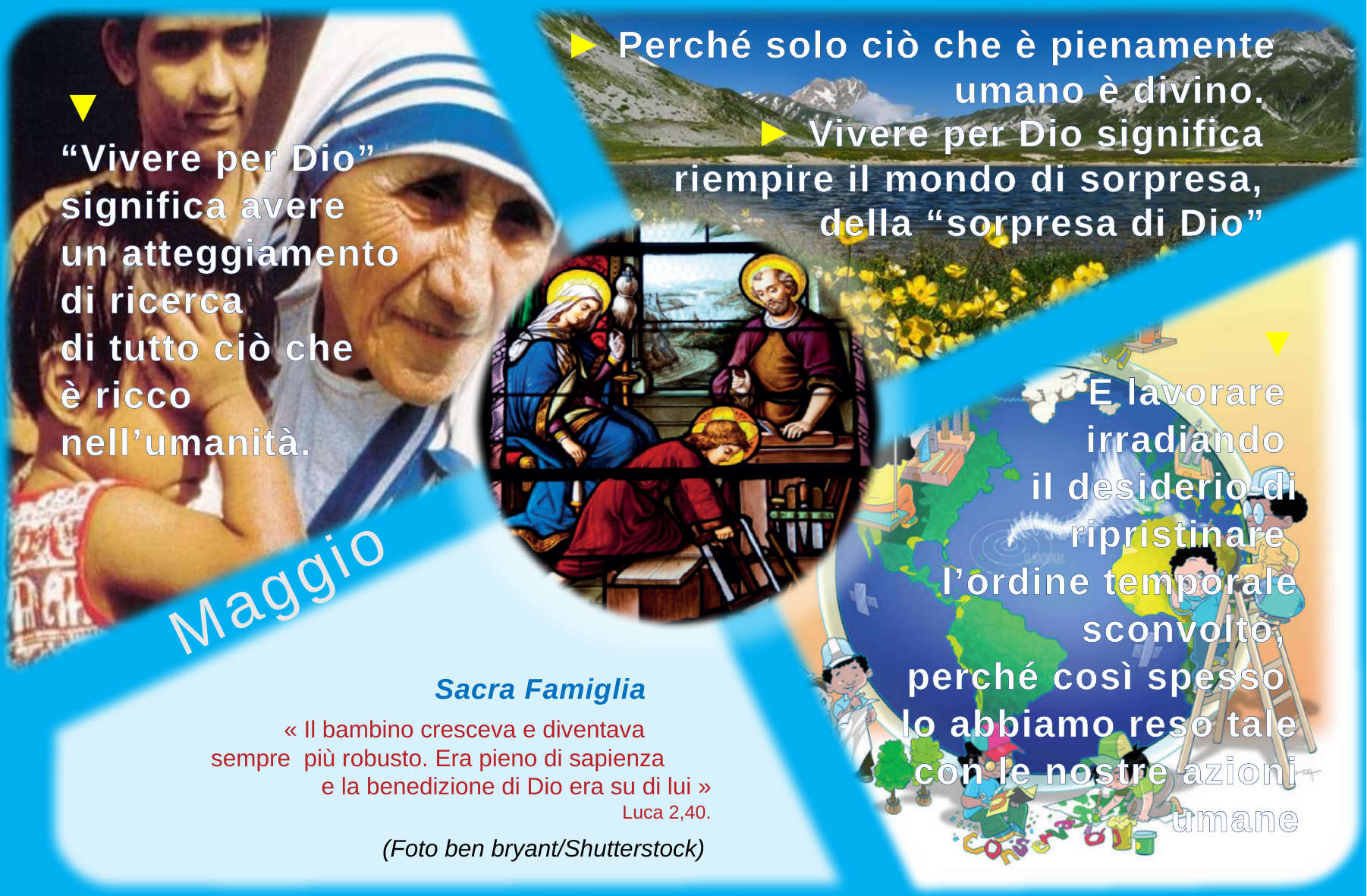

► Perché solo ciò che è pienamente umano è divino.
► Vivere per Dio significa
riempire il mondo di sorpresa,
della “sorpresa di Dio”

▼
“Vivere per Dio” significa avere
un atteggiamento
di ricerca
di tutto ciò che
è ricco
nell’umanità.

▼
E lavorare
irradiando
il desiderio di ripristinare
l’ordine temporale sconvolto,
perché così spesso
lo abbiamo reso tale con le nostre azioni umane

# Maggio
Sacra Famiglia
« Il bambino cresceva e diventava     .
sempre  più robusto. Era pieno di sapienza   .
e la benedizione di Dio era su di lui »
Luca 2,40.
(Foto ben bryant/Shutterstock)